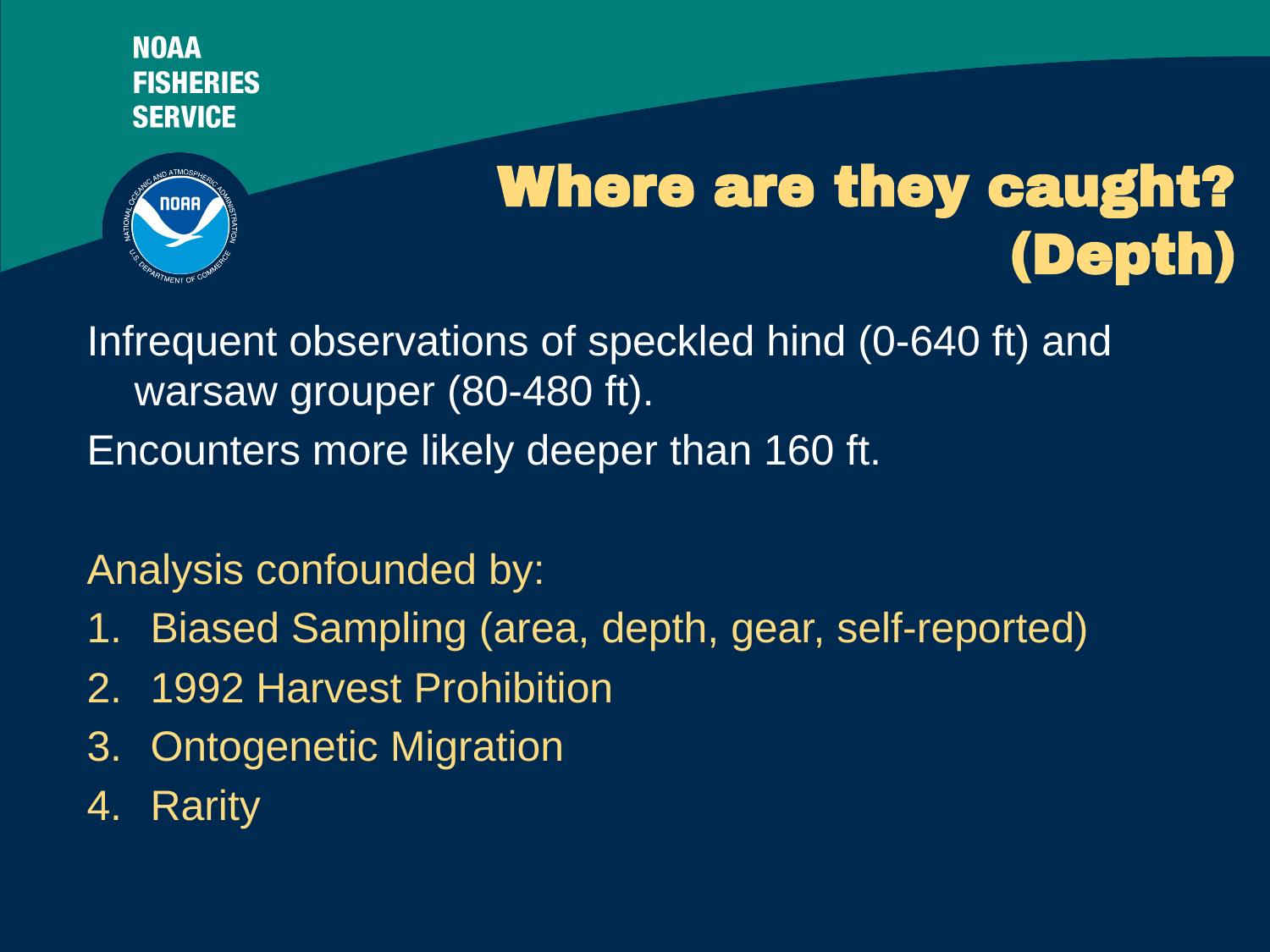

# Where are they caught? (Depth)
Infrequent observations of speckled hind (0-640 ft) and warsaw grouper (80-480 ft).
Encounters more likely deeper than 160 ft.

Analysis confounded by:
Biased Sampling (area, depth, gear, self-reported)
1992 Harvest Prohibition
Ontogenetic Migration
Rarity